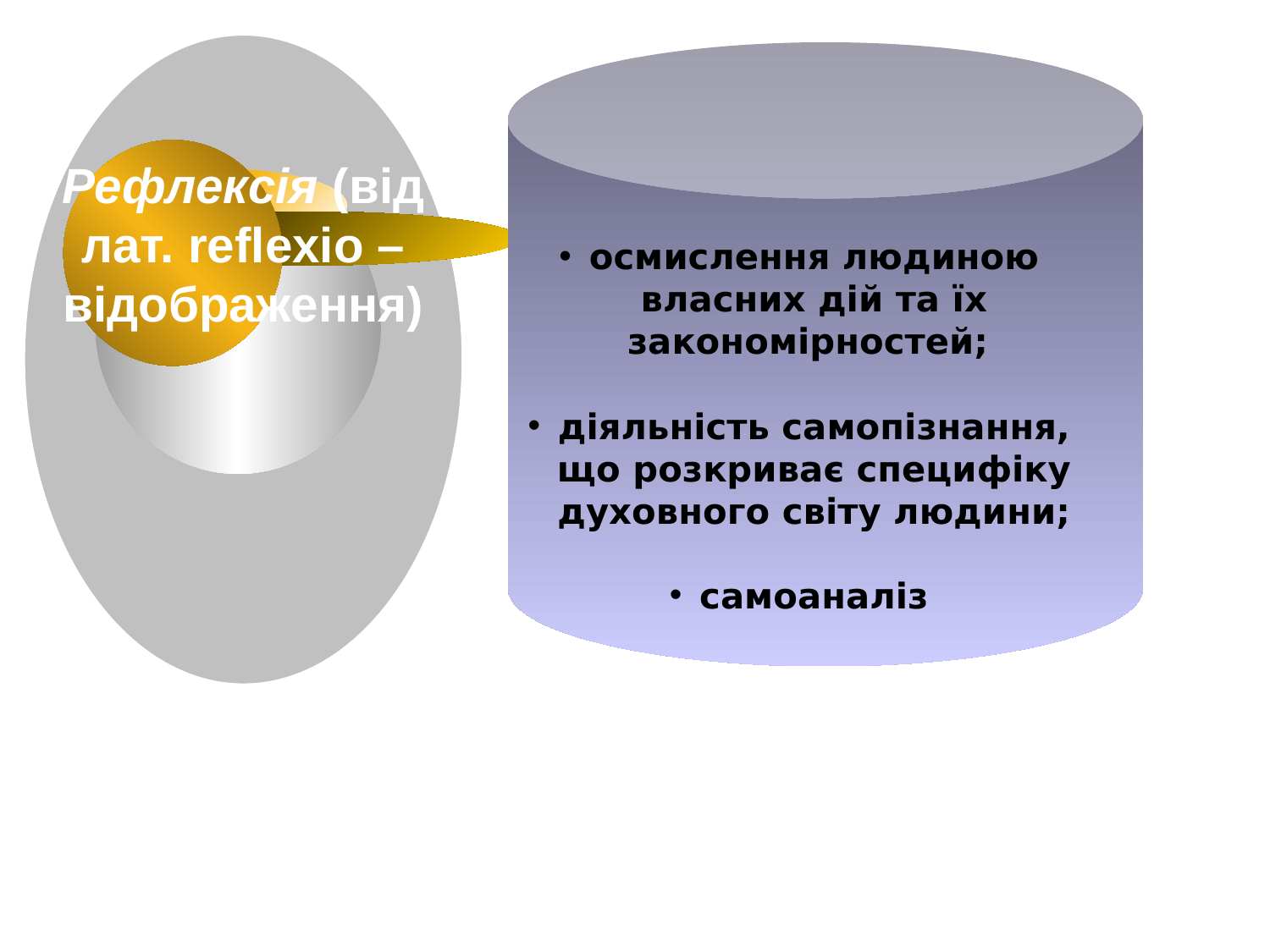

Рефлексія (від лат. refleхіо – відображення)

осмислення людиною власних дій та їх закономірностей;

діяльність самопізнання, що розкриває специфіку духовного світу людини;

самоаналіз